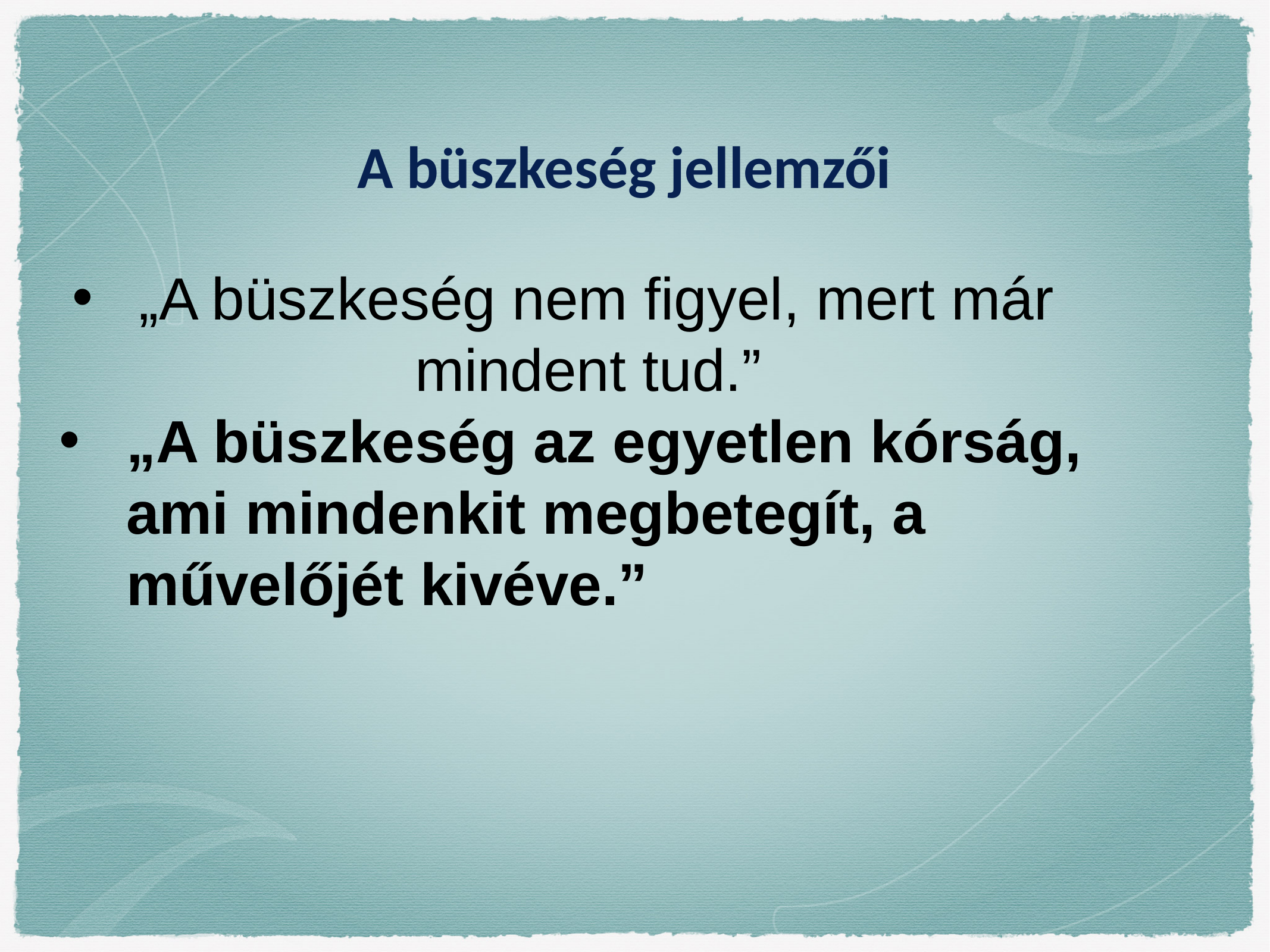

A büszkeség jellemzői
„A büszkeség nem figyel, mert már mindent tud.”
„A büszkeség az egyetlen kórság, ami mindenkit megbetegít, a művelőjét kivéve.”